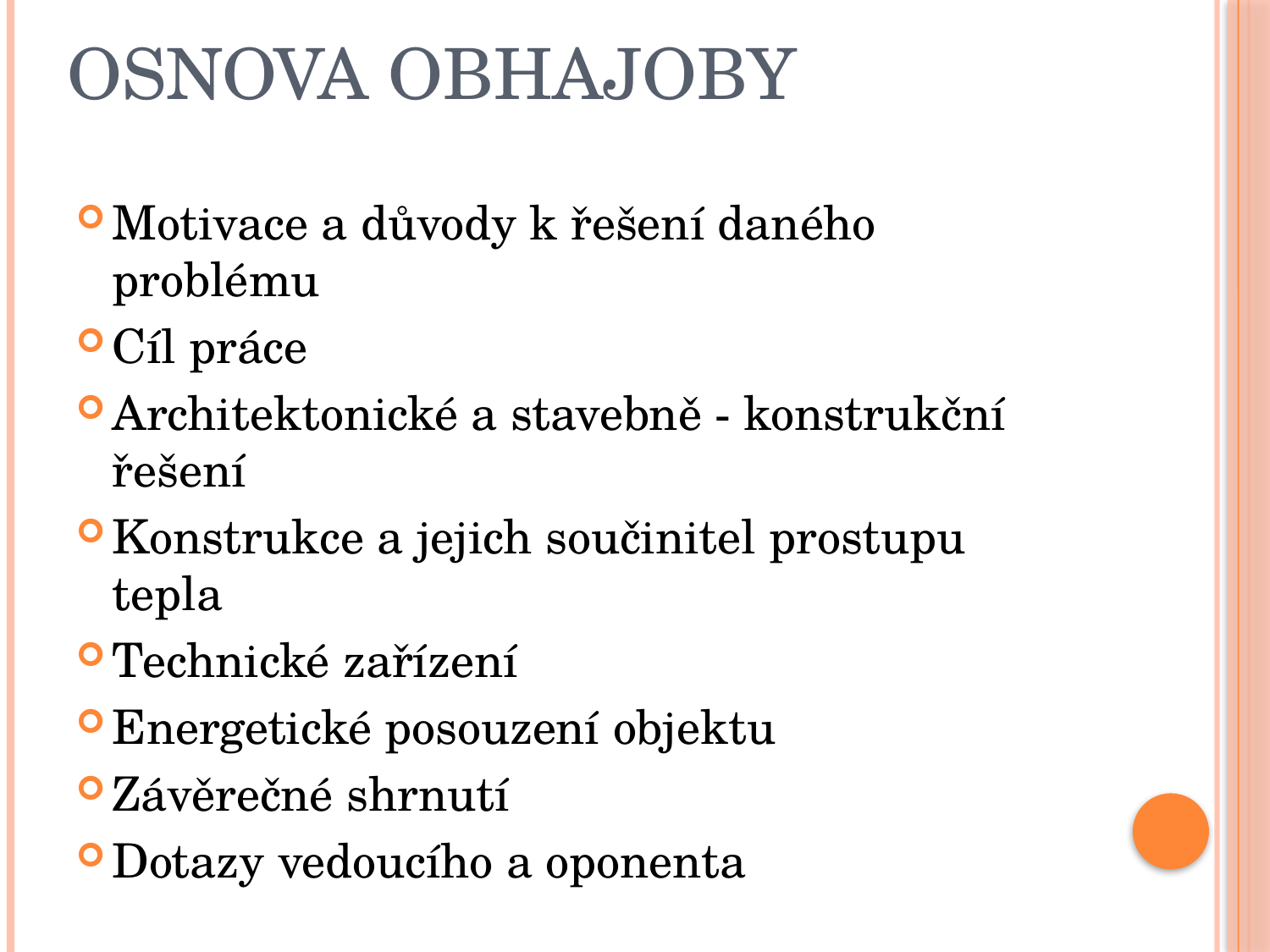

# Osnova obhajoby
Motivace a důvody k řešení daného problému
Cíl práce
Architektonické a stavebně - konstrukční řešení
Konstrukce a jejich součinitel prostupu tepla
Technické zařízení
Energetické posouzení objektu
Závěrečné shrnutí
Dotazy vedoucího a oponenta